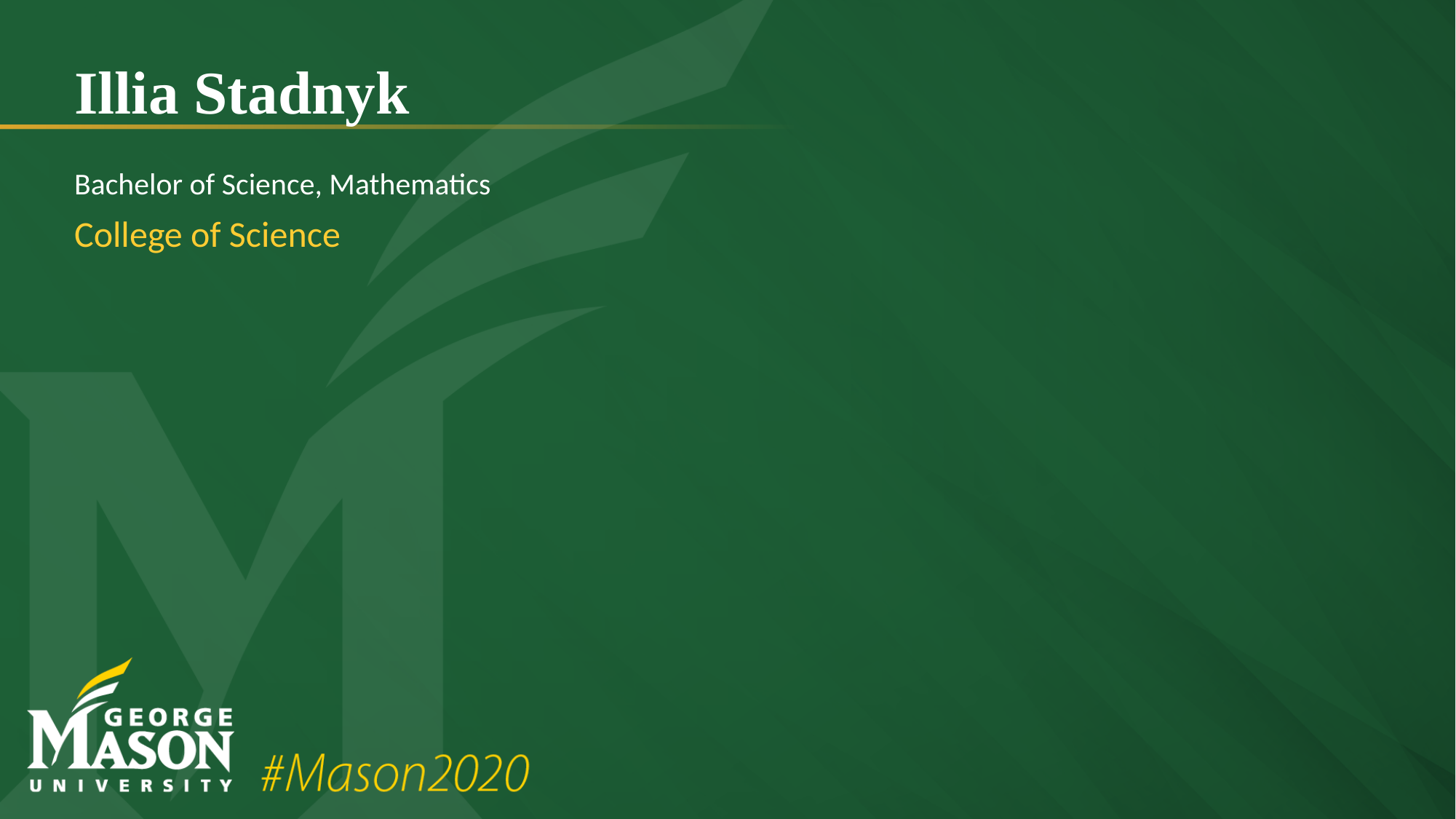

# Illia Stadnyk
Bachelor of Science, Mathematics
College of Science